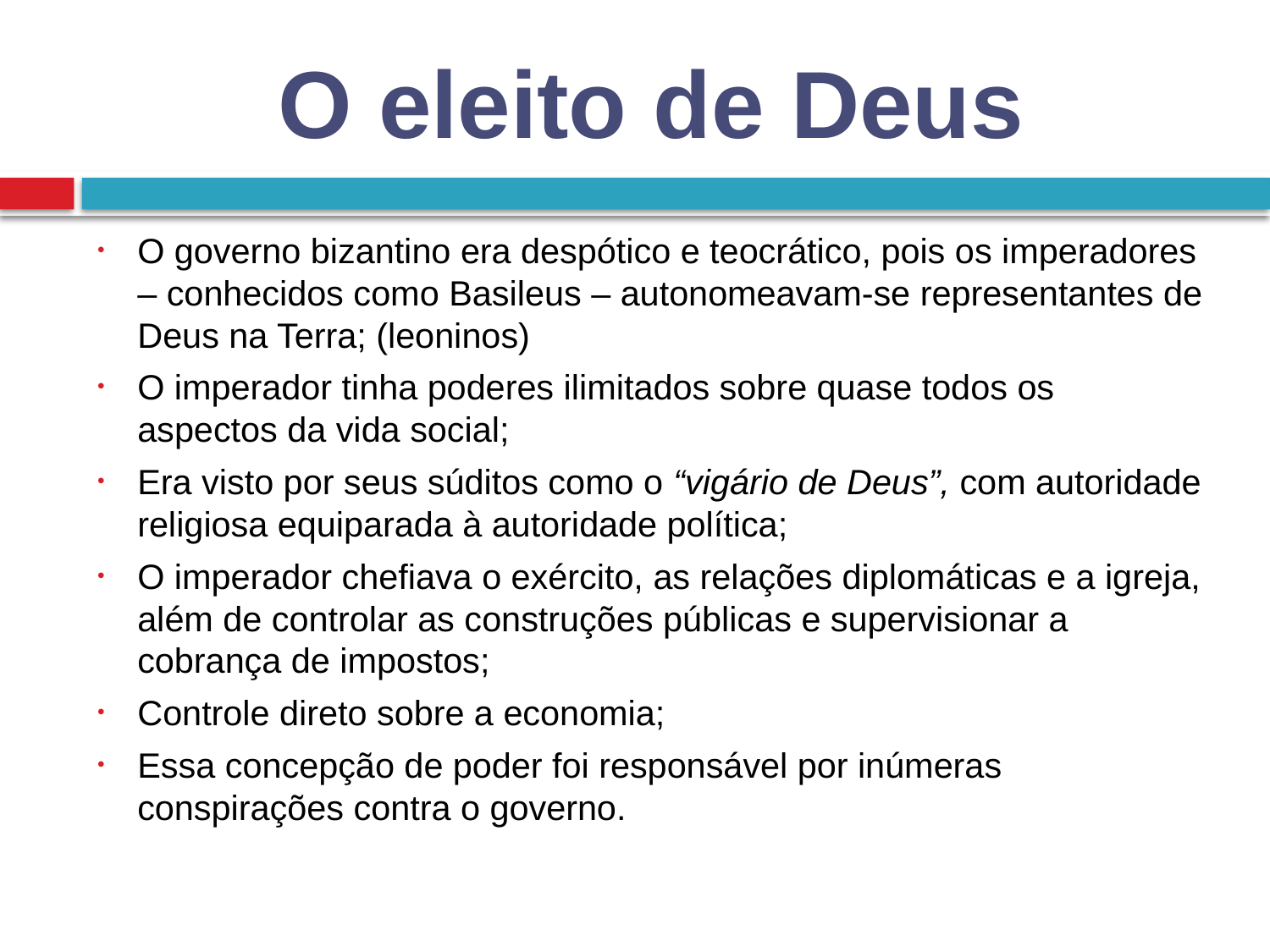

# O eleito de Deus
O governo bizantino era despótico e teocrático, pois os imperadores – conhecidos como Basileus – autonomeavam-se representantes de Deus na Terra; (leoninos)
O imperador tinha poderes ilimitados sobre quase todos os aspectos da vida social;
Era visto por seus súditos como o “vigário de Deus”, com autoridade religiosa equiparada à autoridade política;
O imperador chefiava o exército, as relações diplomáticas e a igreja, além de controlar as construções públicas e supervisionar a cobrança de impostos;
Controle direto sobre a economia;
Essa concepção de poder foi responsável por inúmeras conspirações contra o governo.